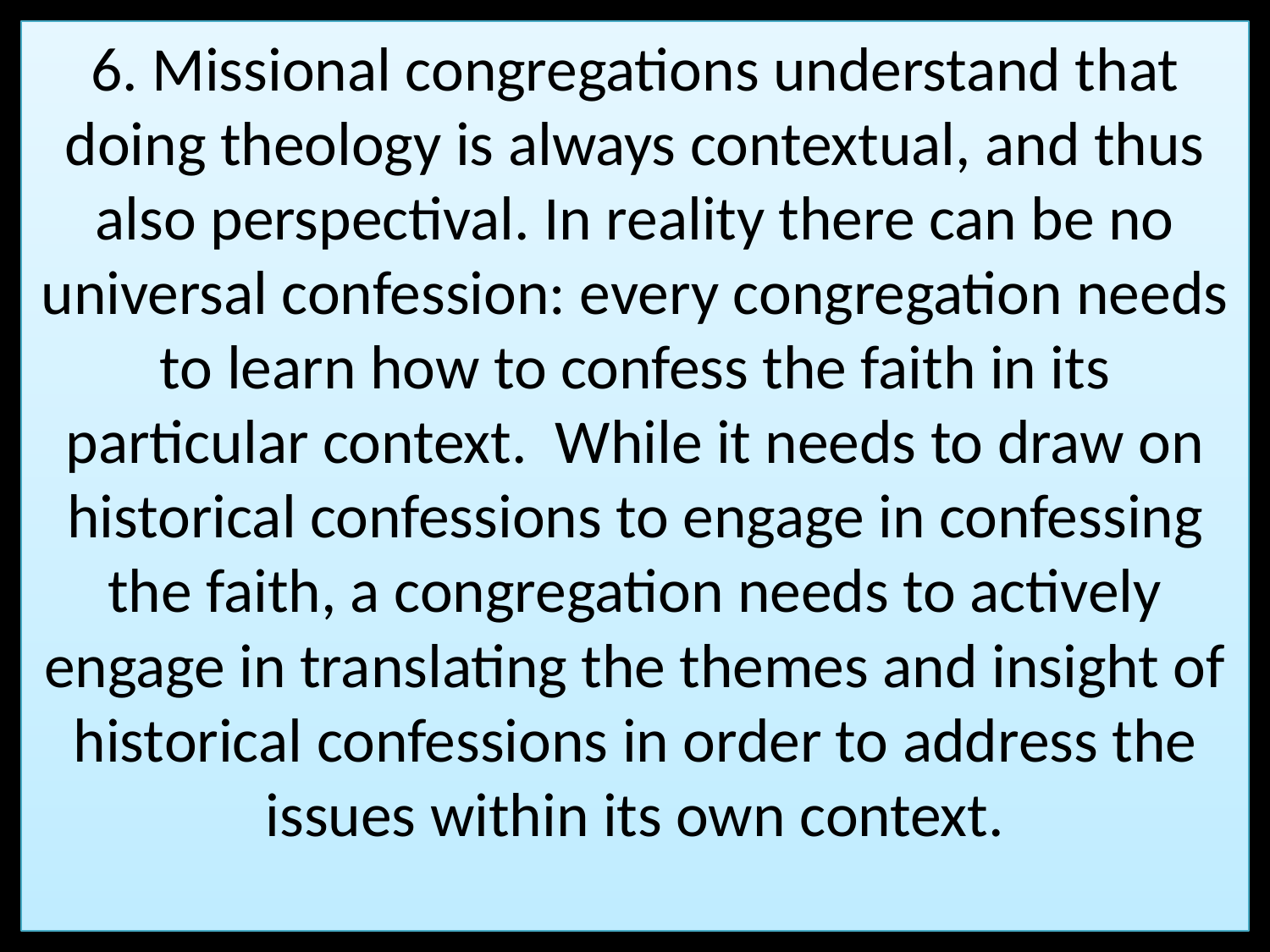

# 6. Missional congregations understand that doing theology is always contextual, and thus also perspectival. In reality there can be no universal confession: every congregation needs to learn how to confess the faith in its particular context.  While it needs to draw on historical confessions to engage in confessing the faith, a congregation needs to actively engage in translating the themes and insight of historical confessions in order to address the issues within its own context.